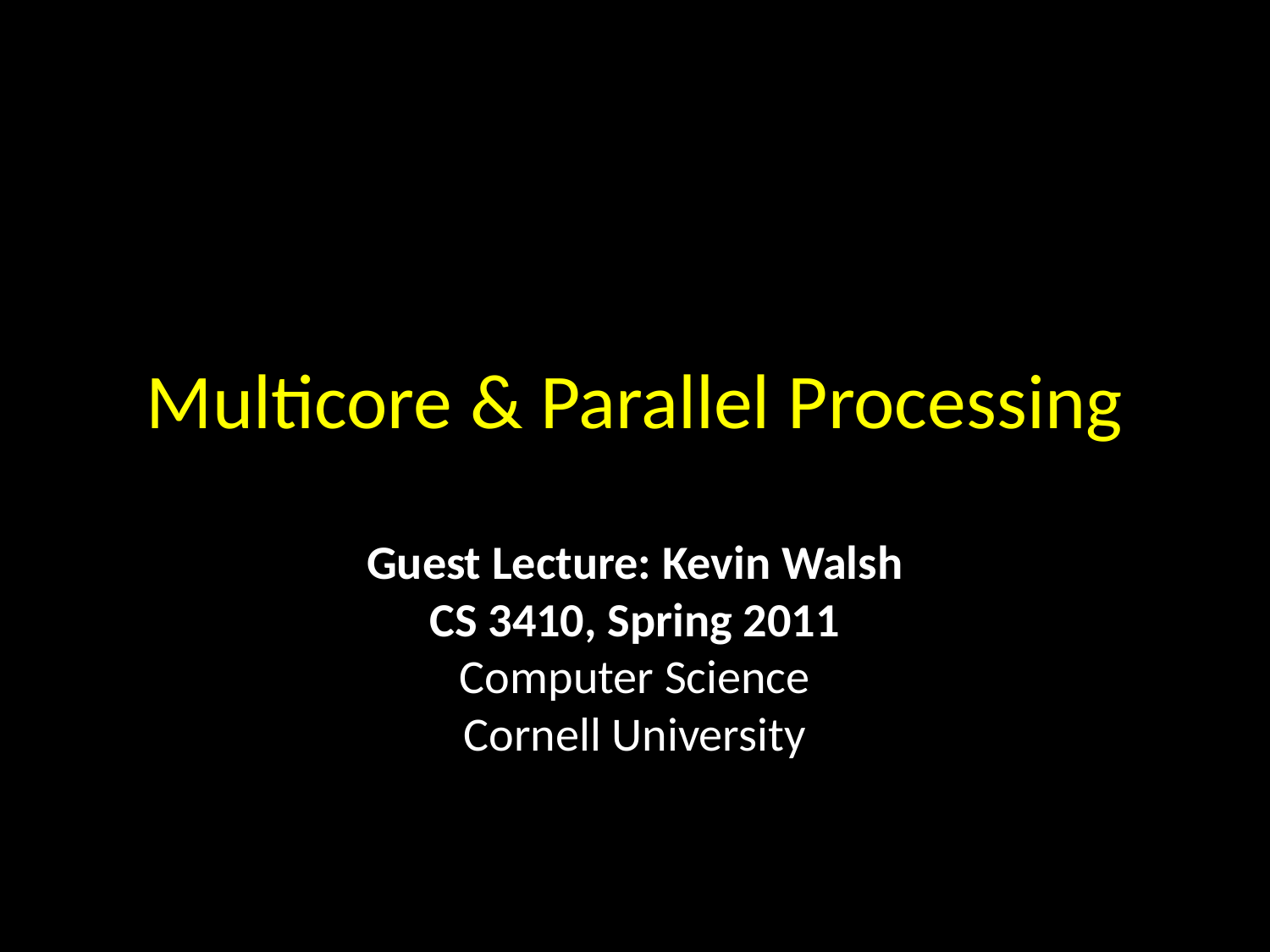

# Multicore & Parallel Processing
Guest Lecture: Kevin Walsh
CS 3410, Spring 2011
Computer Science
Cornell University